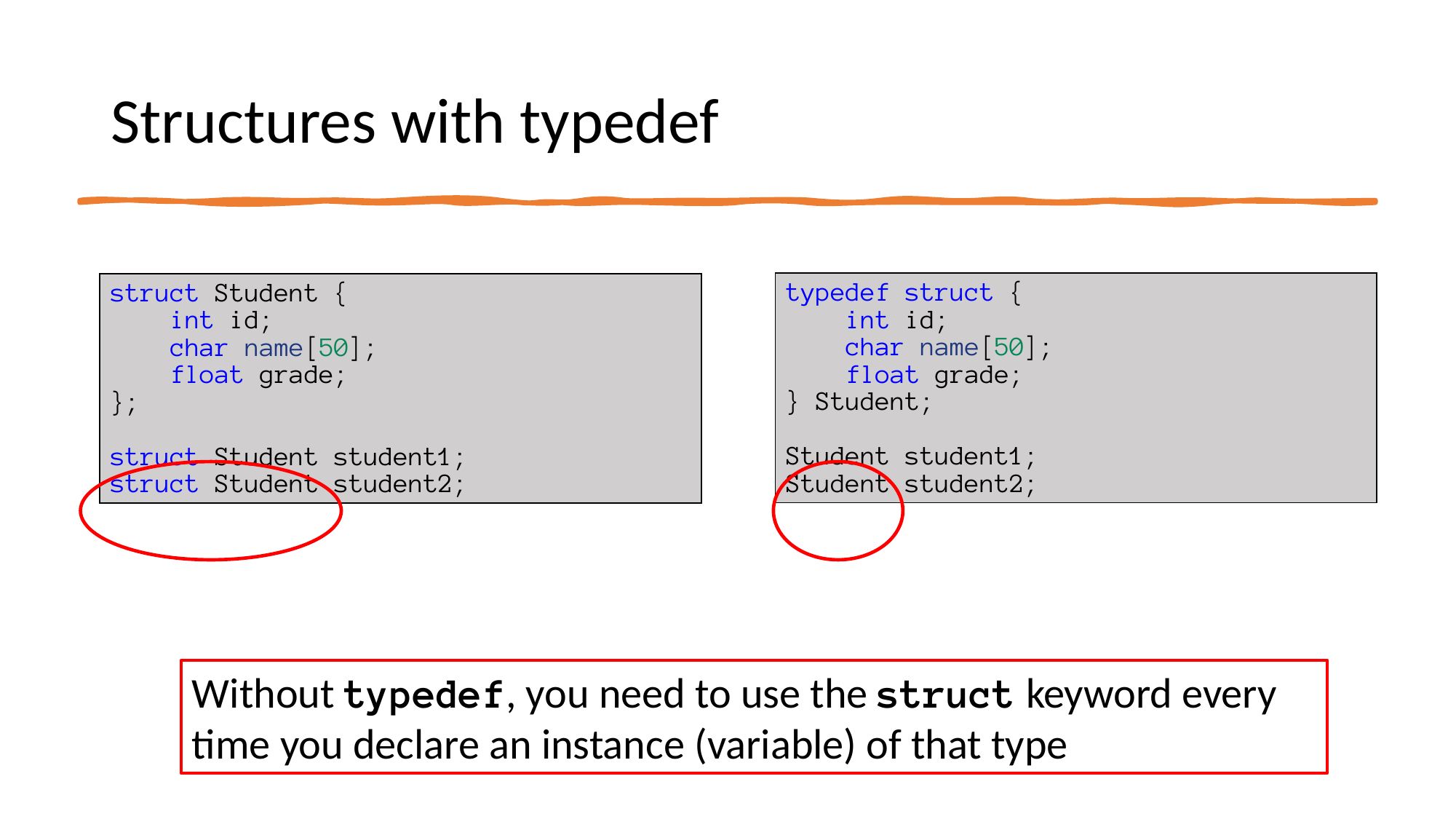

# Structures with typedef

| typedef struct {     int id;     char name[50];     float grade; } Student; Student student1; Student student2; |
| --- |
| struct Student {     int id;     char name[50];     float grade; }; struct Student student1; struct Student student2; |
| --- |

Without typedef, you need to use the struct keyword every time you declare an instance (variable) of that type